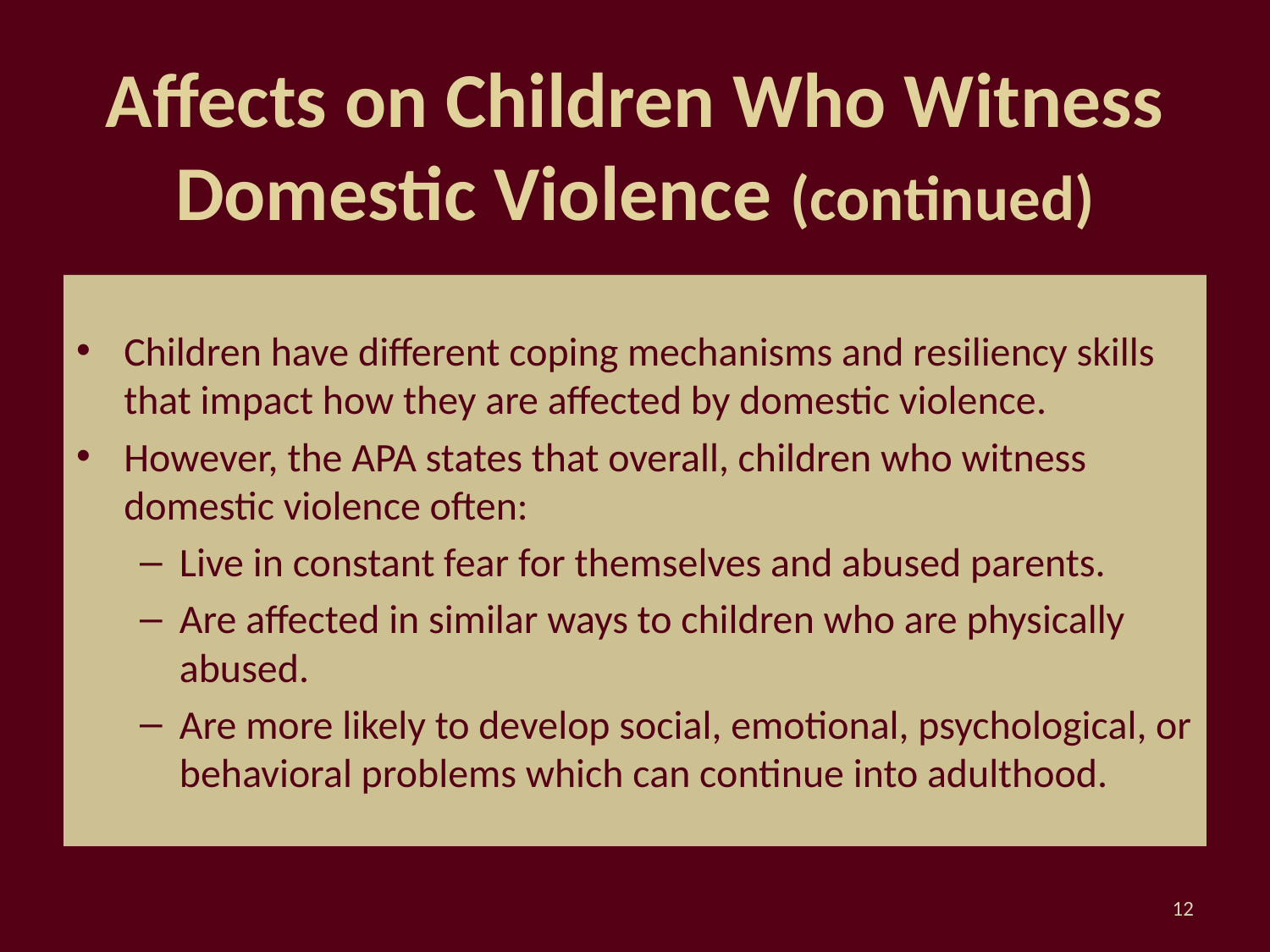

# Affects on Children Who Witness Domestic Violence (continued)
Children have different coping mechanisms and resiliency skills that impact how they are affected by domestic violence.
However, the APA states that overall, children who witness domestic violence often:
Live in constant fear for themselves and abused parents.
Are affected in similar ways to children who are physically abused.
Are more likely to develop social, emotional, psychological, or behavioral problems which can continue into adulthood.
12